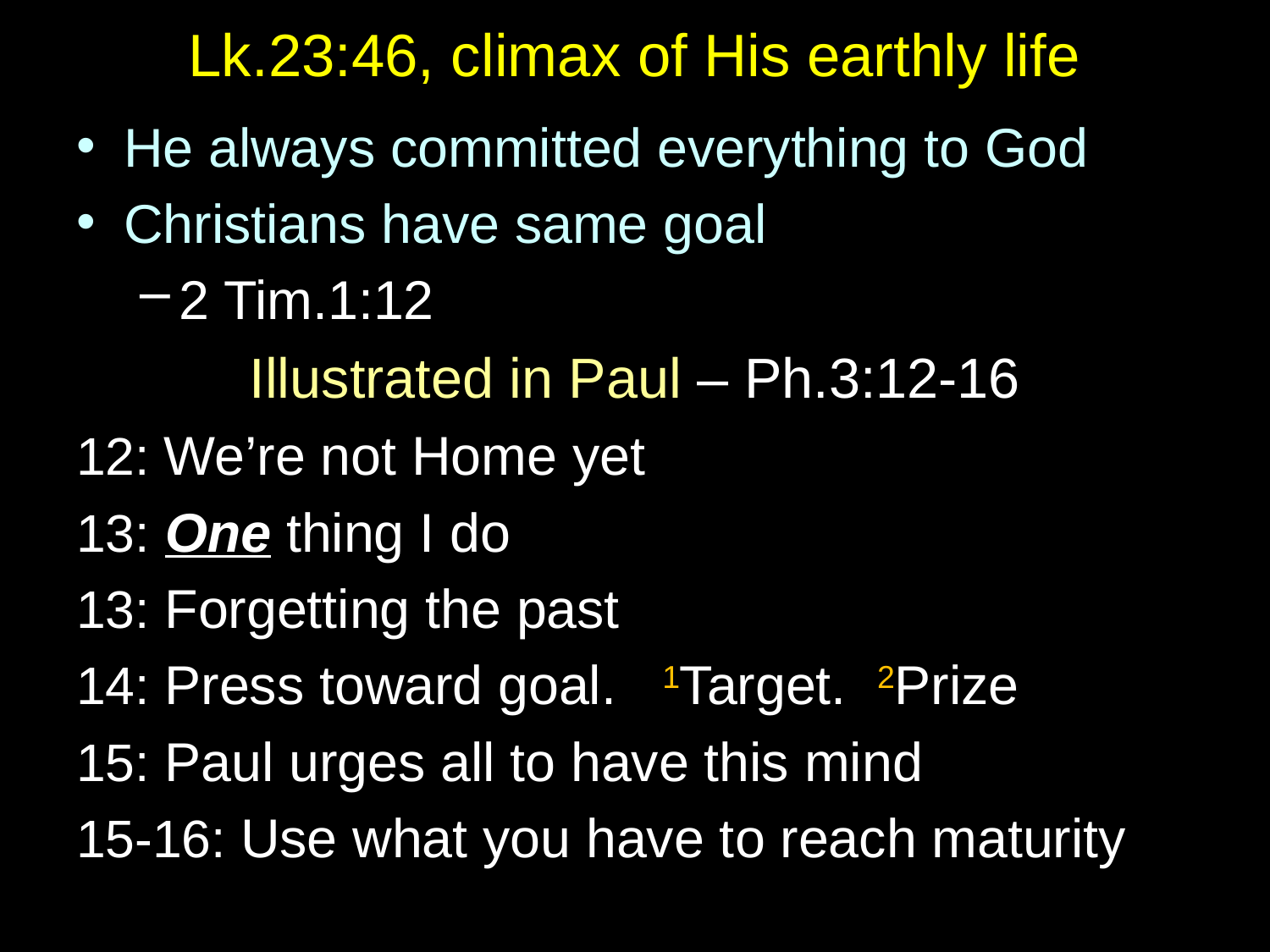

# Lk.23:46, climax of His earthly life
He always committed everything to God
Christians have same goal
2 Tim.1:12
Illustrated in Paul – Ph.3:12-16
12: We’re not Home yet
13: One thing I do
13: Forgetting the past
14: Press toward goal.   1Target.  2Prize
15: Paul urges all to have this mind
15-16: Use what you have to reach maturity